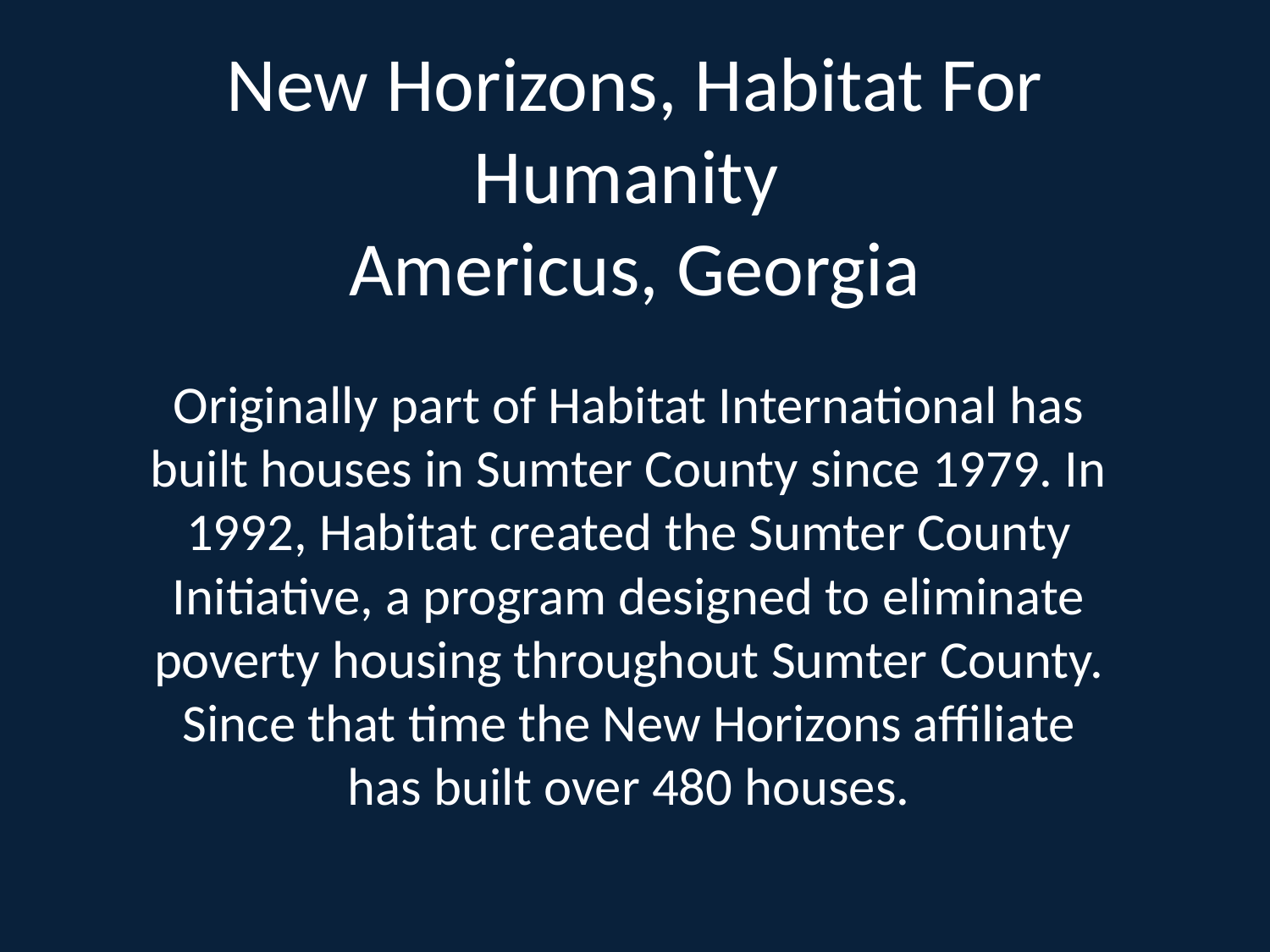

# New Horizons, Habitat For Humanity Americus, Georgia
Originally part of Habitat International has built houses in Sumter County since 1979. In 1992, Habitat created the Sumter County Initiative, a program designed to eliminate poverty housing throughout Sumter County. Since that time the New Horizons affiliate has built over 480 houses.